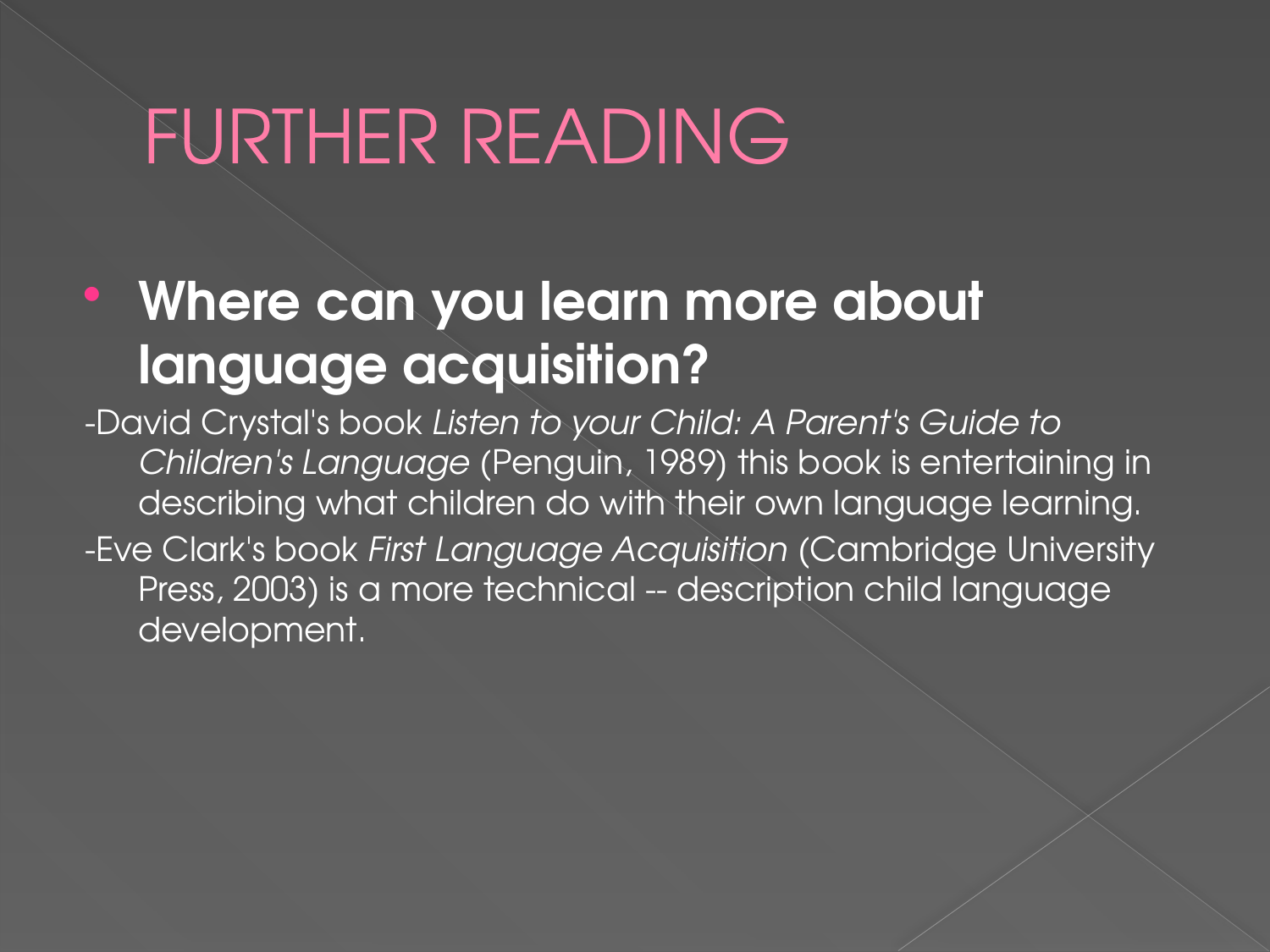

# FURTHER READING
Where can you learn more about language acquisition?
-David Crystal's book Listen to your Child: A Parent's Guide to Children's Language (Penguin, 1989) this book is entertaining in describing what children do with their own language learning.
-Eve Clark's book First Language Acquisition (Cambridge University Press, 2003) is a more technical -- description child language development.